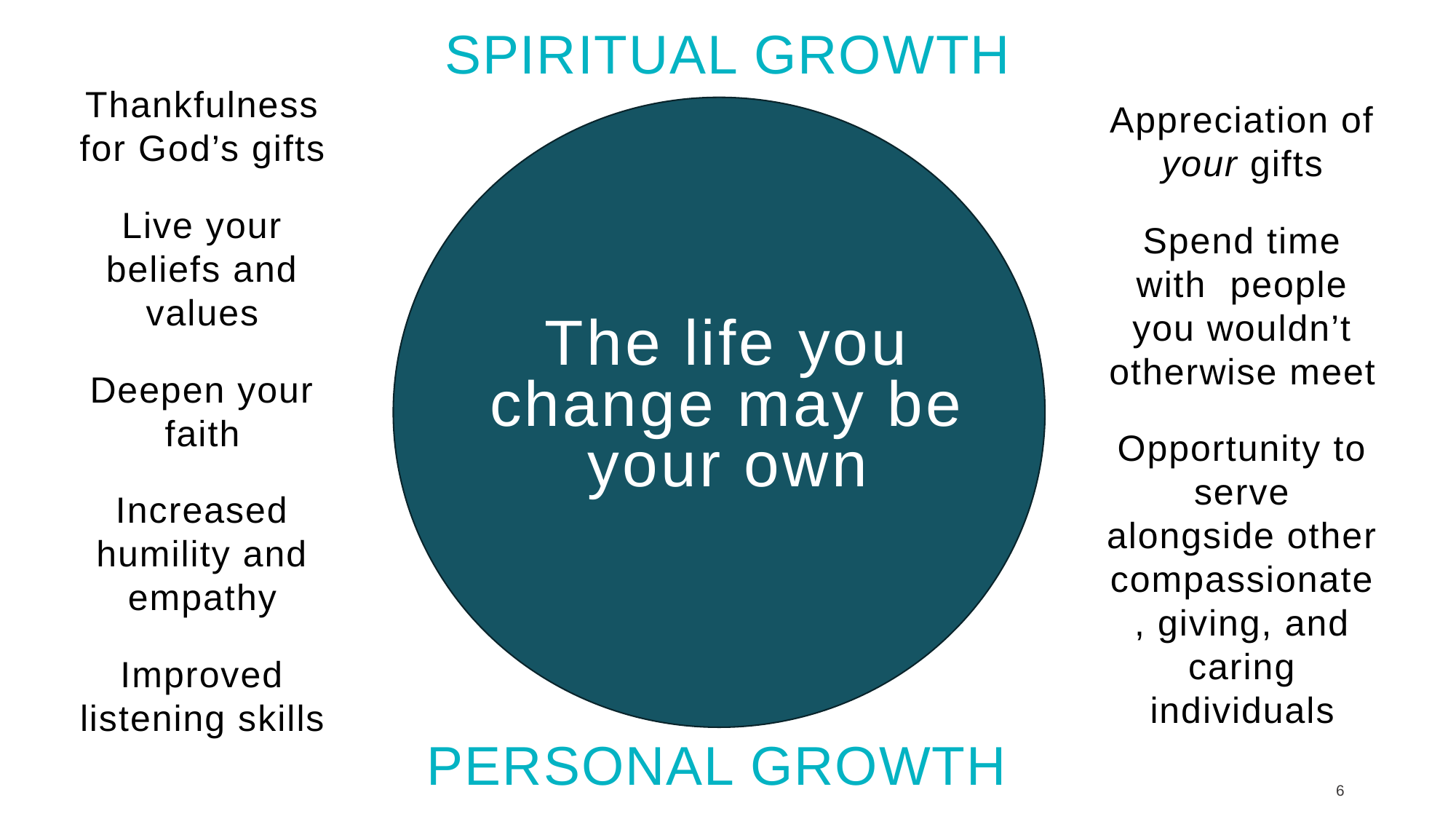

Spiritual Growth
Thankfulness for God’s gifts
Live your beliefs and values
Deepen your faith
Increased humility and empathy
Improved listening skills
Appreciation of your gifts
Spend time with  people you wouldn’t otherwise meet
Opportunity to serve alongside other compassionate, giving, and caring individuals

# The life you change may be your own
Personal Growth
6